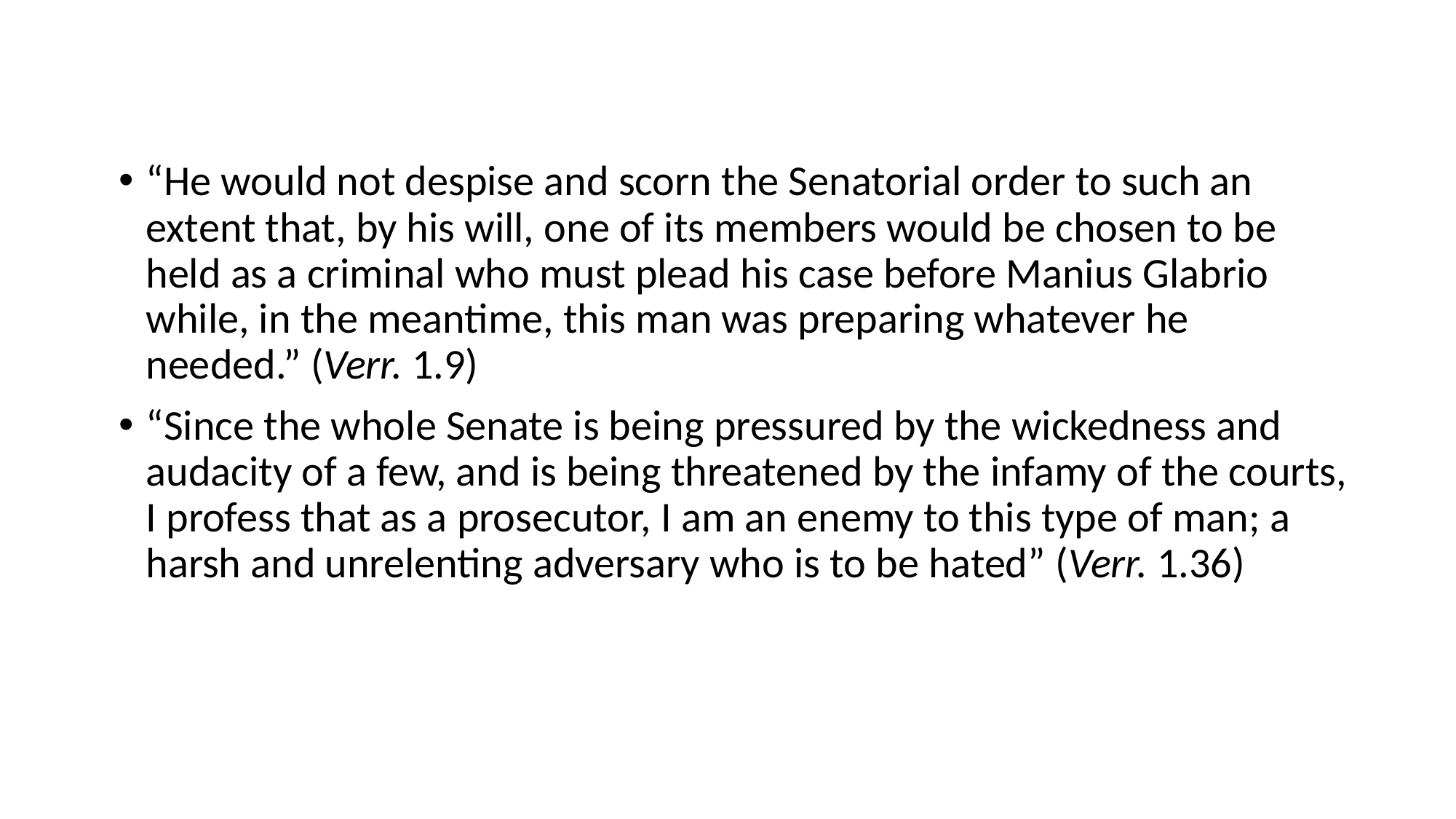

“He would not despise and scorn the Senatorial order to such an extent that, by his will, one of its members would be chosen to be held as a criminal who must plead his case before Manius Glabrio while, in the meantime, this man was preparing whatever he needed.” (Verr. 1.9)
“Since the whole Senate is being pressured by the wickedness and audacity of a few, and is being threatened by the infamy of the courts, I profess that as a prosecutor, I am an enemy to this type of man; a harsh and unrelenting adversary who is to be hated” (Verr. 1.36)